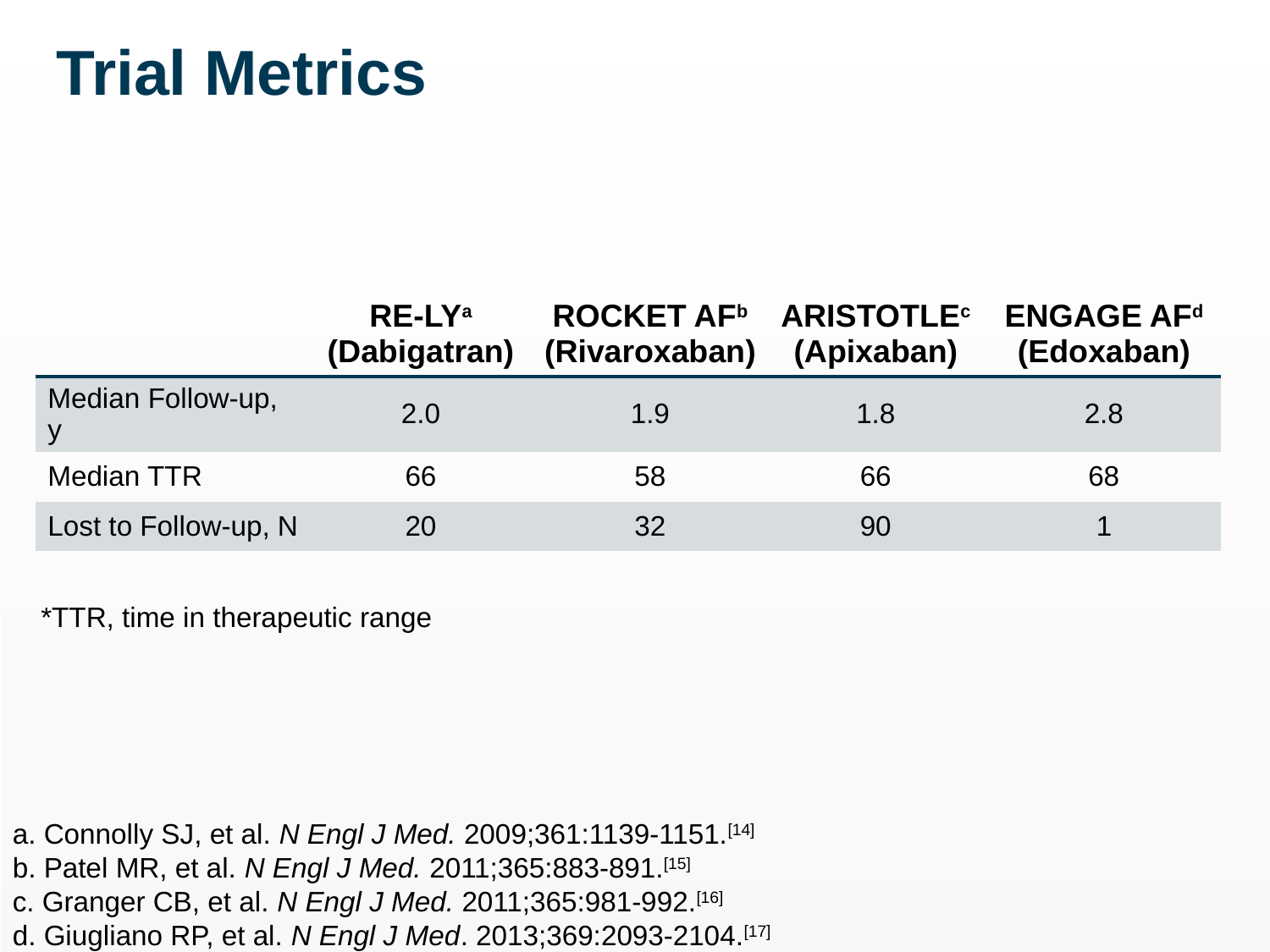

# Trial Metrics
|  | RE-LYa (Dabigatran) | ROCKET AFb (Rivaroxaban) | ARISTOTLEc (Apixaban) | ENGAGE AFd (Edoxaban) |
| --- | --- | --- | --- | --- |
| Median Follow-up, y | 2.0 | 1.9 | 1.8 | 2.8 |
| Median TTR | 66 | 58 | 66 | 68 |
| Lost to Follow-up, N | 20 | 32 | 90 | 1 |
*TTR, time in therapeutic range
a. Connolly SJ, et al. N Engl J Med. 2009;361:1139-1151.[14]
b. Patel MR, et al. N Engl J Med. 2011;365:883-891.[15]
c. Granger CB, et al. N Engl J Med. 2011;365:981-992.[16]
d. Giugliano RP, et al. N Engl J Med. 2013;369:2093-2104.[17]